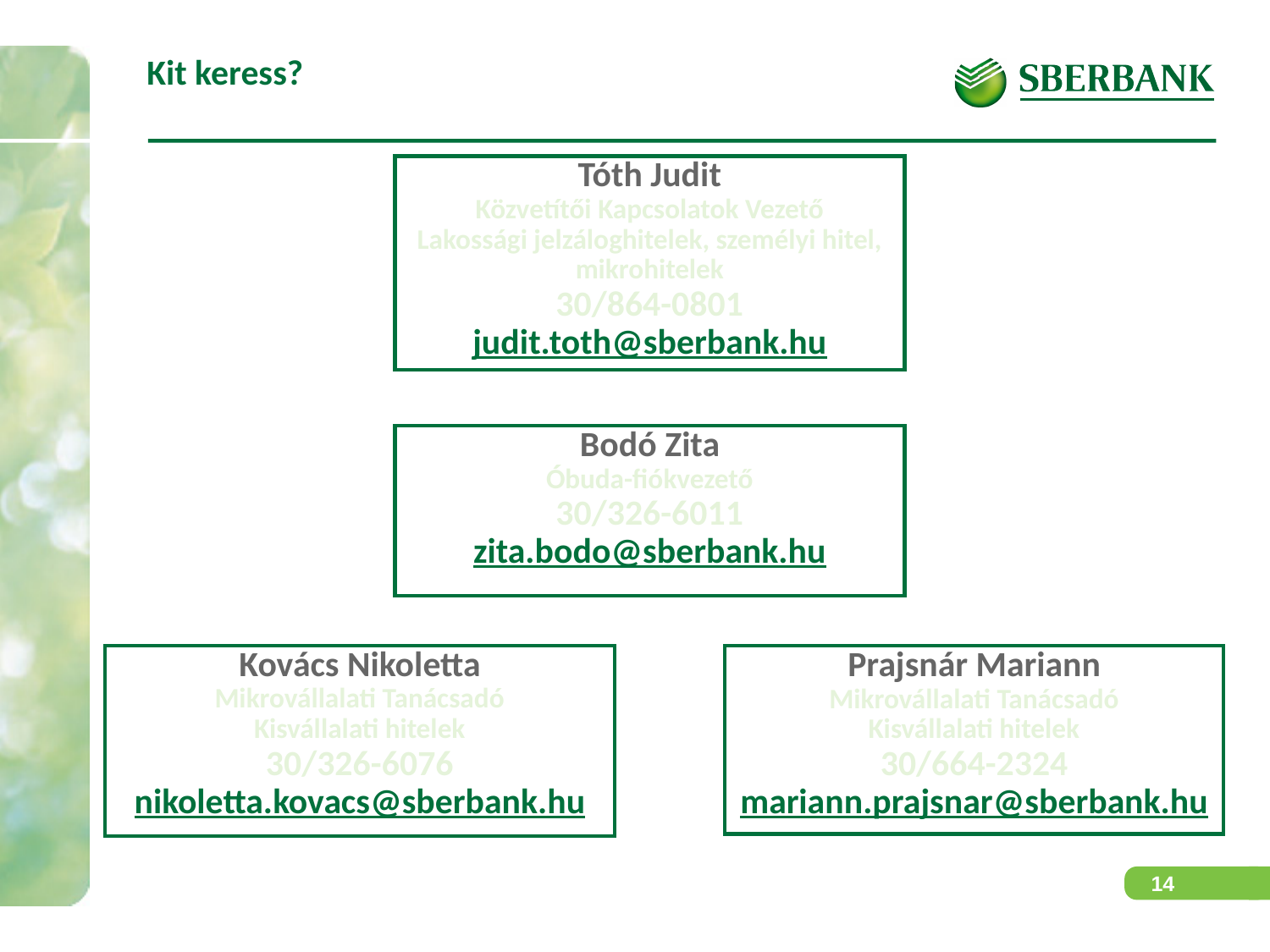

Kit keress?
Tóth Judit
Közvetítői Kapcsolatok Vezető
Lakossági jelzáloghitelek, személyi hitel, mikrohitelek
30/864-0801
judit.toth@sberbank.hu
Bodó Zita
Óbuda-fiókvezető
30/326-6011
zita.bodo@sberbank.hu
Kovács Nikoletta
Mikrovállalati Tanácsadó
Kisvállalati hitelek
30/326-6076
nikoletta.kovacs@sberbank.hu
Prajsnár Mariann
Mikrovállalati Tanácsadó
Kisvállalati hitelek
30/664-2324
mariann.prajsnar@sberbank.hu